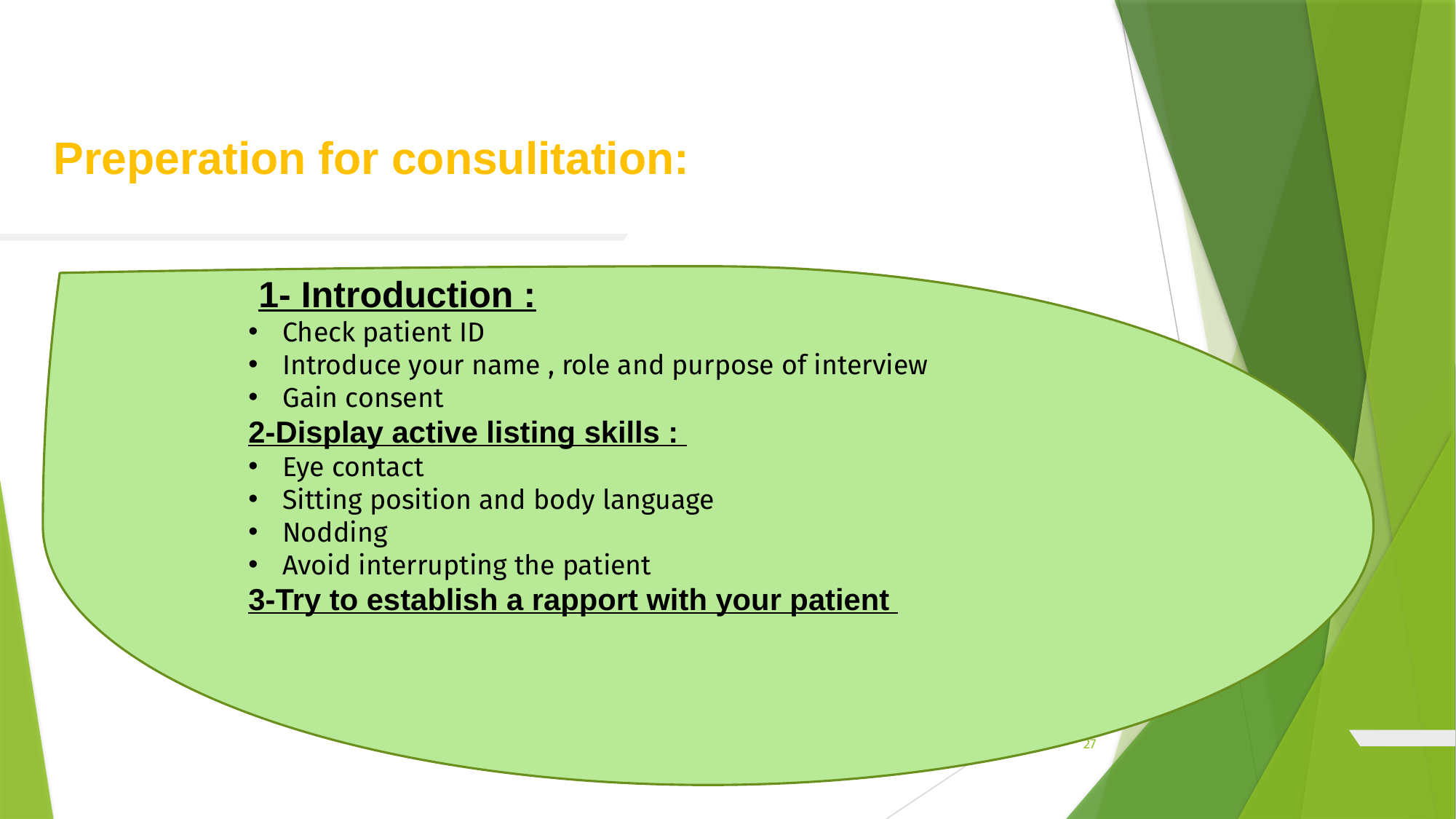

# Preperation for consulitation:
 1- Introduction :
Check patient ID
Introduce your name , role and purpose of interview
Gain consent
2-Display active listing skills :
Eye contact
Sitting position and body language
Nodding
Avoid interrupting the patient
3-Try to establish a rapport with your patient

27